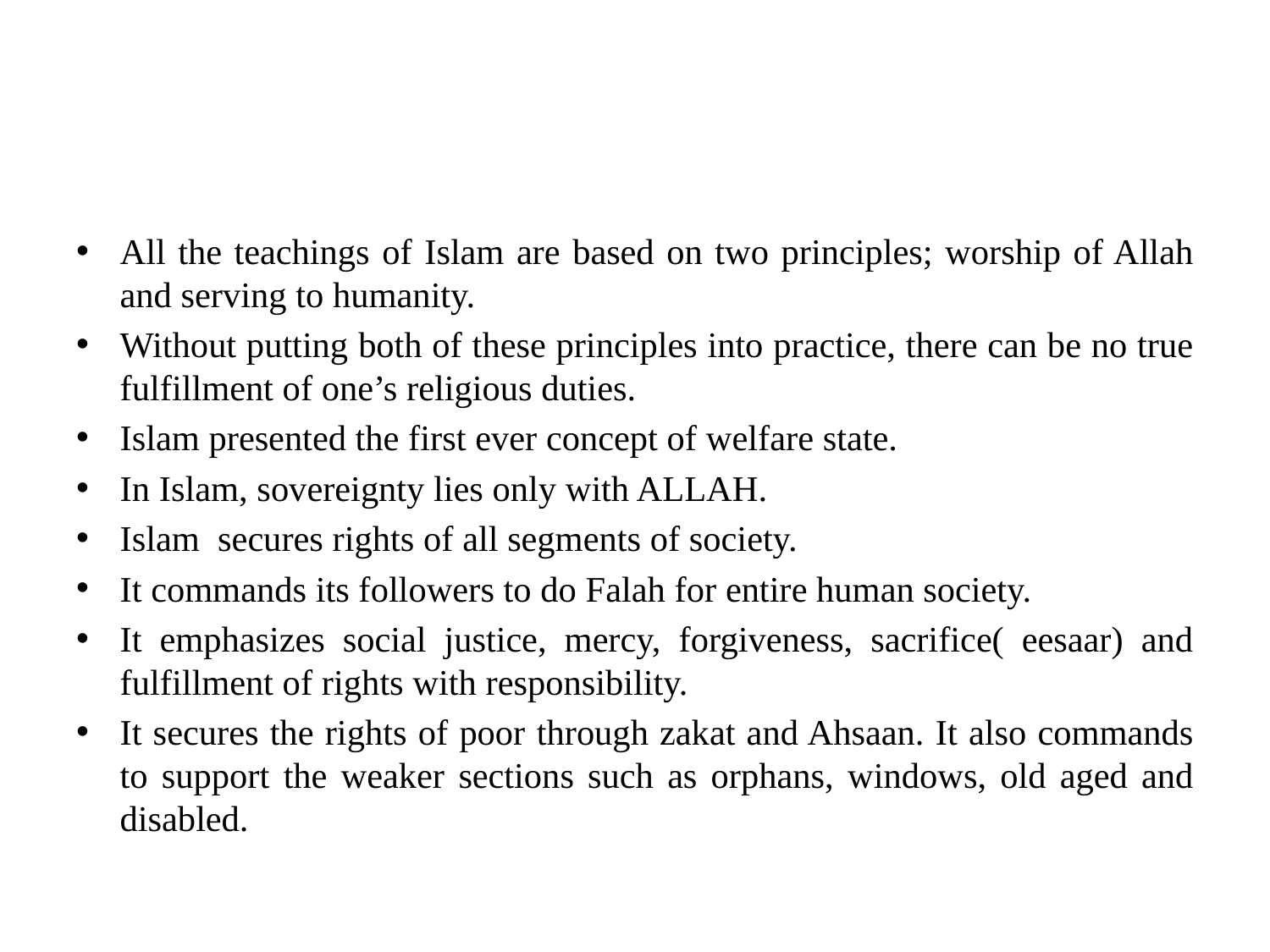

#
All the teachings of Islam are based on two principles; worship of Allah and serving to humanity.
Without putting both of these principles into practice, there can be no true fulfillment of one’s religious duties.
Islam presented the first ever concept of welfare state.
In Islam, sovereignty lies only with ALLAH.
Islam  secures rights of all segments of society.
It commands its followers to do Falah for entire human society.
It emphasizes social justice, mercy, forgiveness, sacrifice( eesaar) and fulfillment of rights with responsibility.
It secures the rights of poor through zakat and Ahsaan. It also commands to support the weaker sections such as orphans, windows, old aged and disabled.